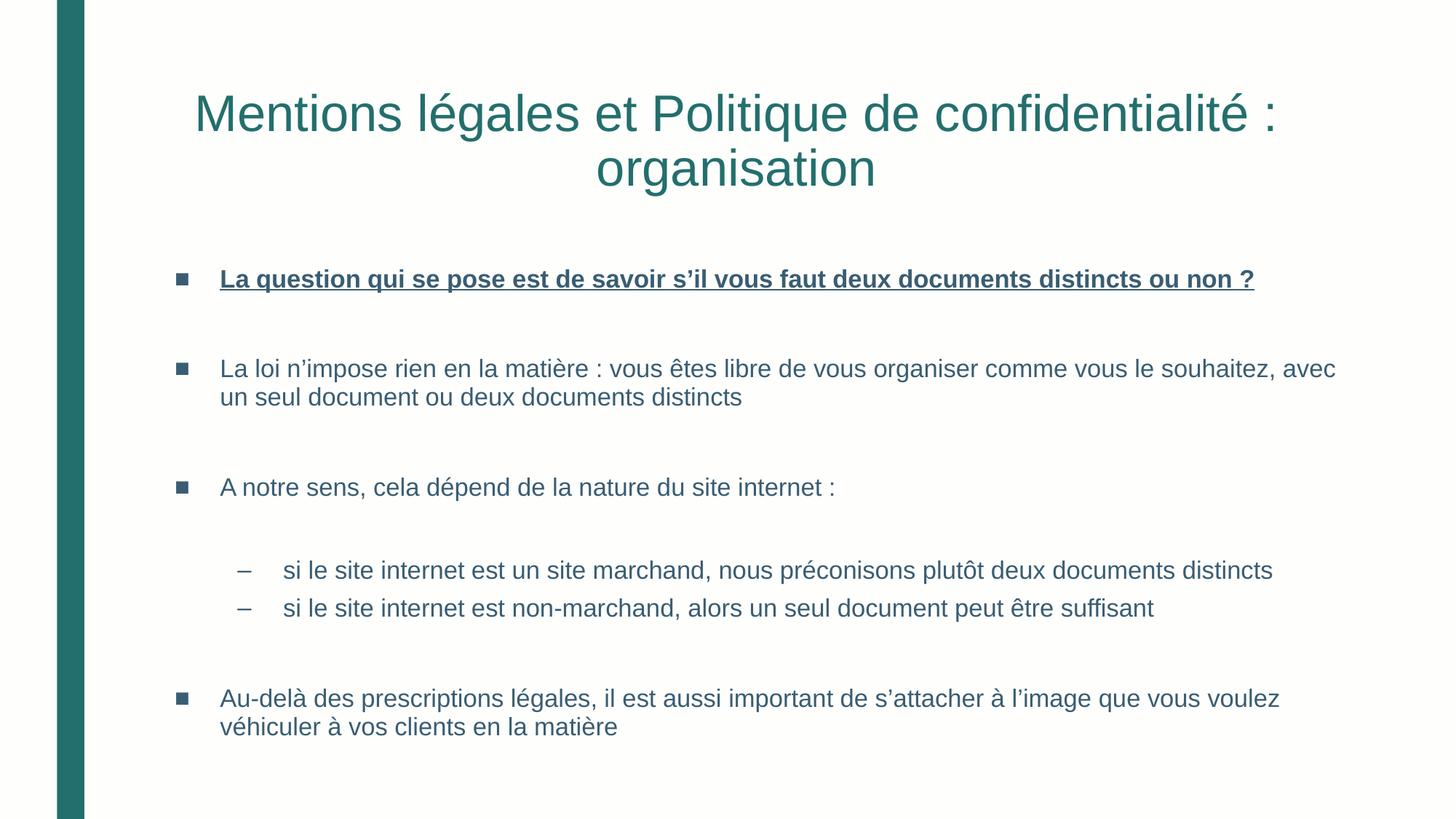

# Mentions légales et Politique de confidentialité : organisation
La question qui se pose est de savoir s’il vous faut deux documents distincts ou non ?

La loi n’impose rien en la matière : vous êtes libre de vous organiser comme vous le souhaitez, avec un seul document ou deux documents distincts

A notre sens, cela dépend de la nature du site internet :

si le site internet est un site marchand, nous préconisons plutôt deux documents distincts
si le site internet est non-marchand, alors un seul document peut être suffisant

Au-delà des prescriptions légales, il est aussi important de s’attacher à l’image que vous voulez véhiculer à vos clients en la matière